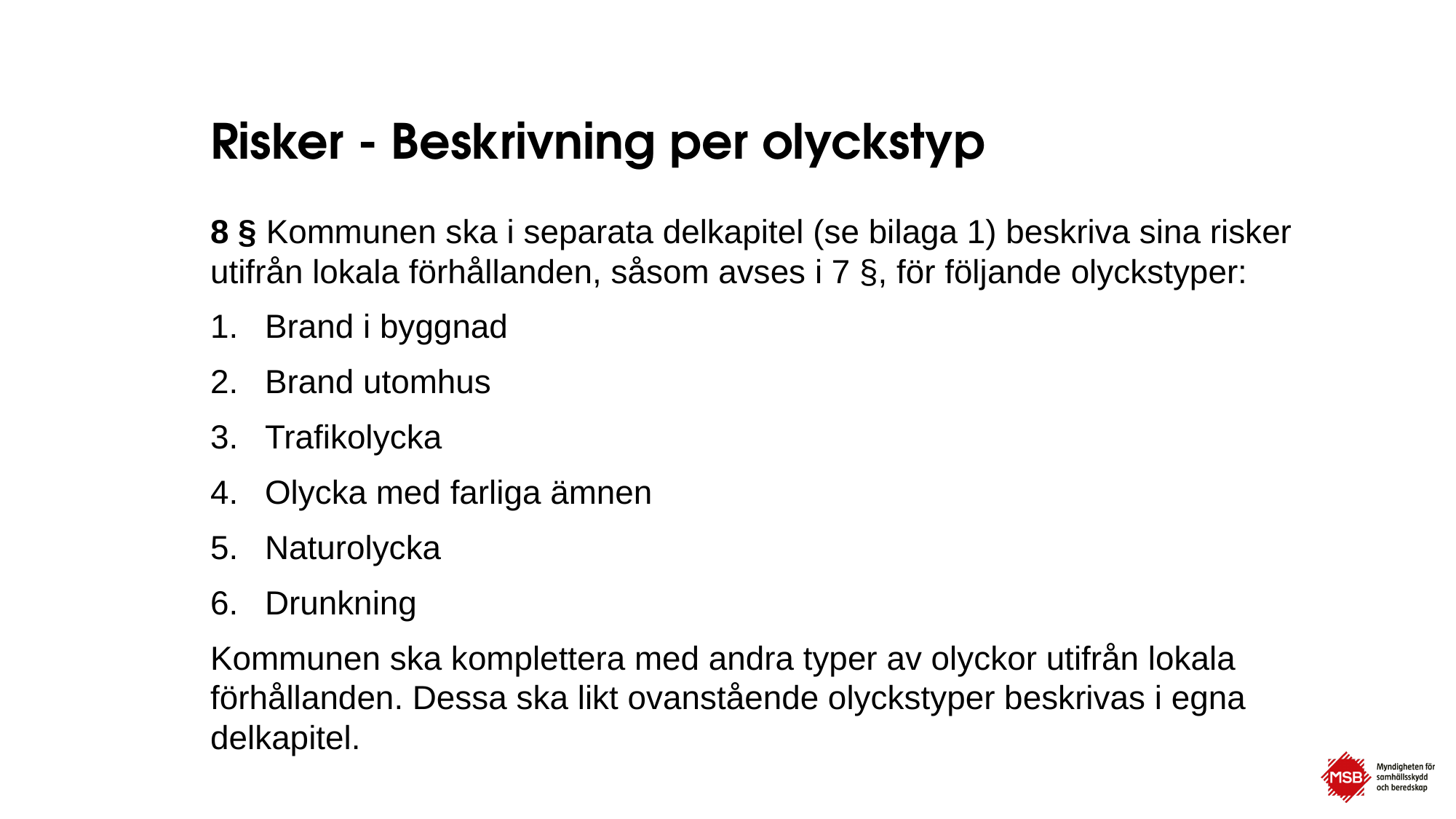

# Risker - Beskrivning per olyckstyp
8 § Kommunen ska i separata delkapitel (se bilaga 1) beskriva sina risker utifrån lokala förhållanden, såsom avses i 7 §, för följande olyckstyper:
Brand i byggnad
Brand utomhus
Trafikolycka
Olycka med farliga ämnen
Naturolycka
Drunkning
Kommunen ska komplettera med andra typer av olyckor utifrån lokala förhållanden. Dessa ska likt ovanstående olyckstyper beskrivas i egna delkapitel.